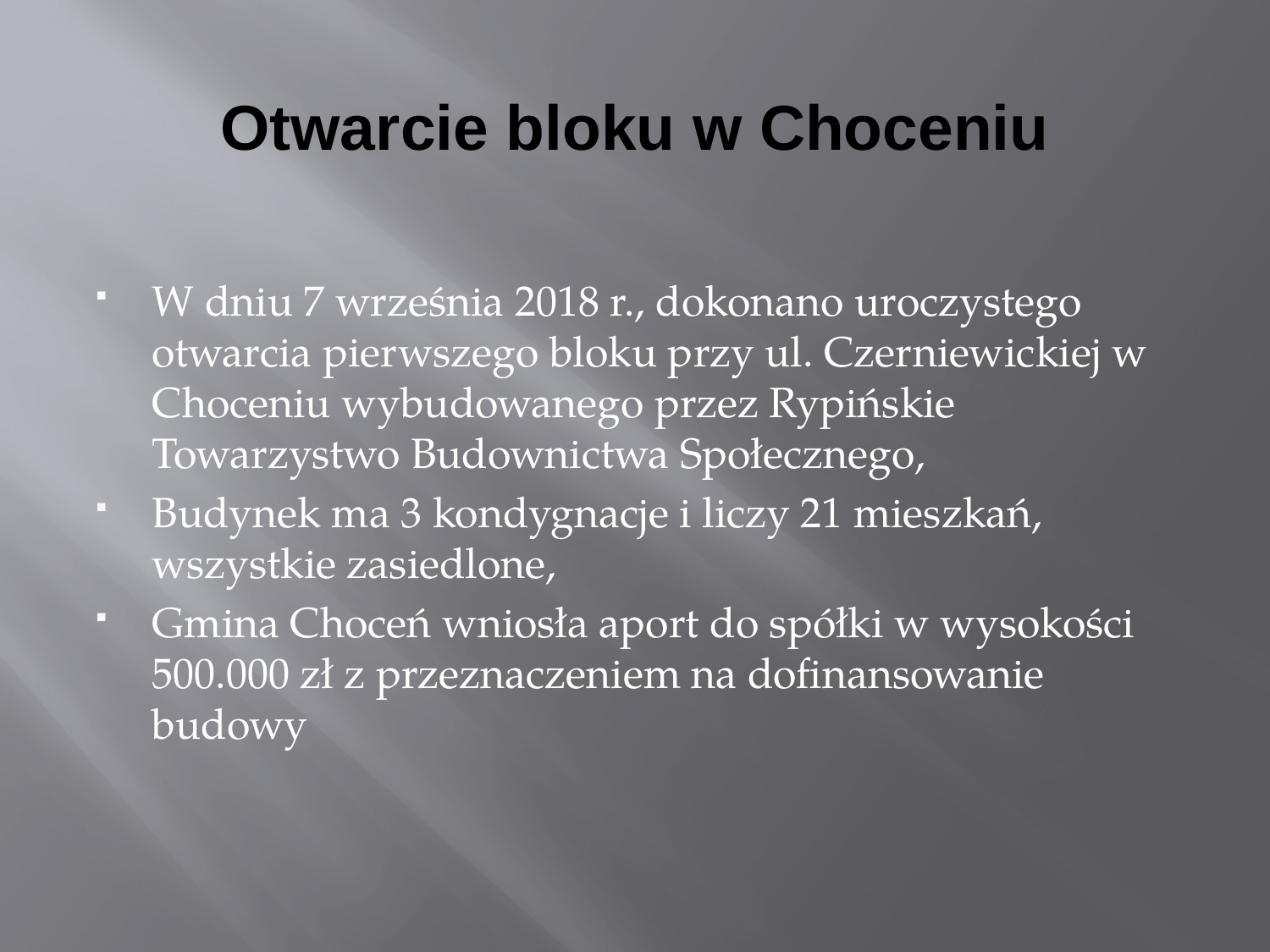

# Otwarcie bloku w Choceniu
W dniu 7 września 2018 r., dokonano uroczystego otwarcia pierwszego bloku przy ul. Czerniewickiej w Choceniu wybudowanego przez Rypińskie Towarzystwo Budownictwa Społecznego,
Budynek ma 3 kondygnacje i liczy 21 mieszkań, wszystkie zasiedlone,
Gmina Choceń wniosła aport do spółki w wysokości 500.000 zł z przeznaczeniem na dofinansowanie budowy